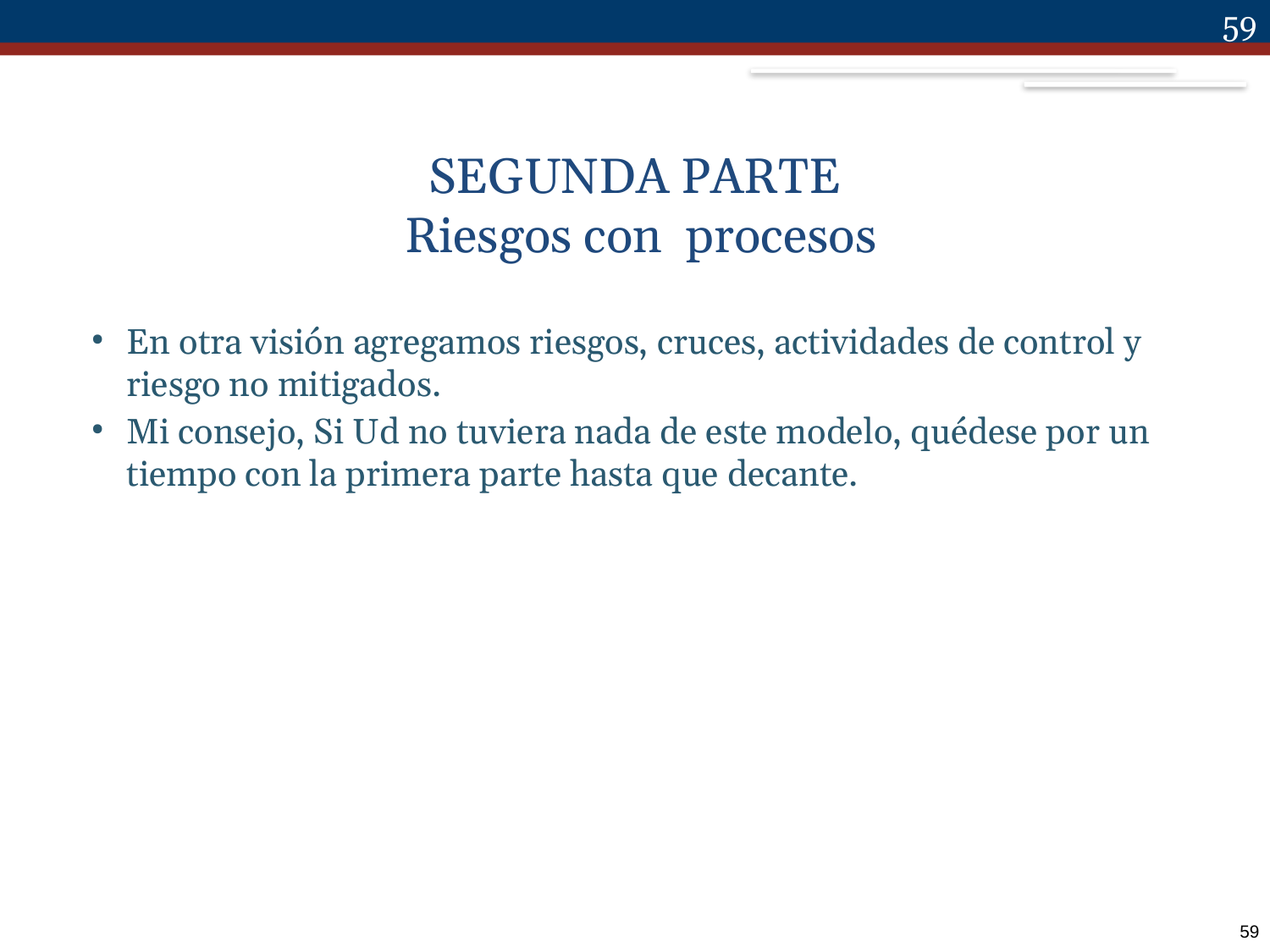

59
# SEGUNDA PARTE Riesgos con  procesos
En otra visión agregamos riesgos, cruces, actividades de control y riesgo no mitigados.
Mi consejo, Si Ud no tuviera nada de este modelo, quédese por un tiempo con la primera parte hasta que decante.